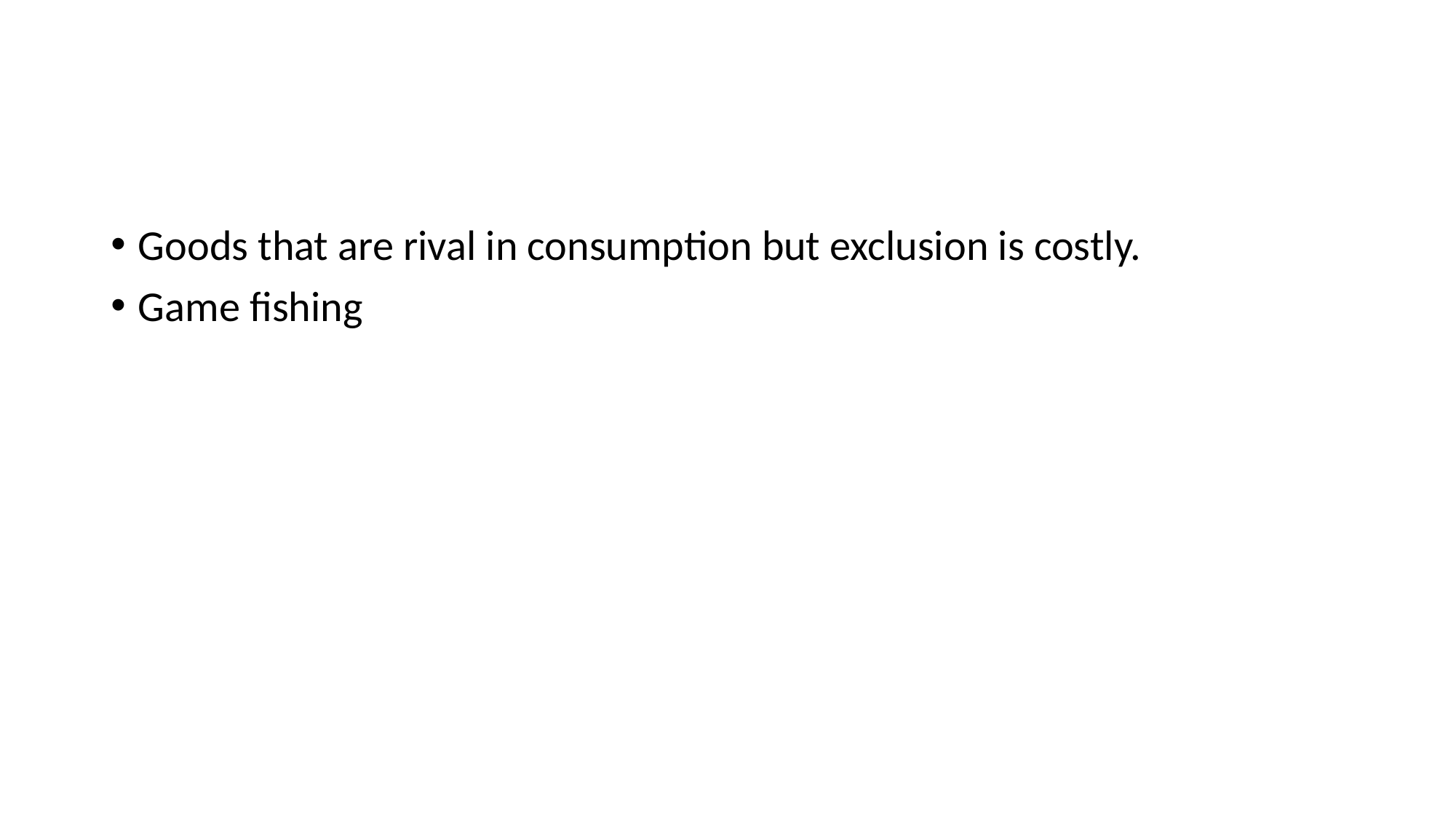

#
Goods that are rival in consumption but exclusion is costly.
Game fishing